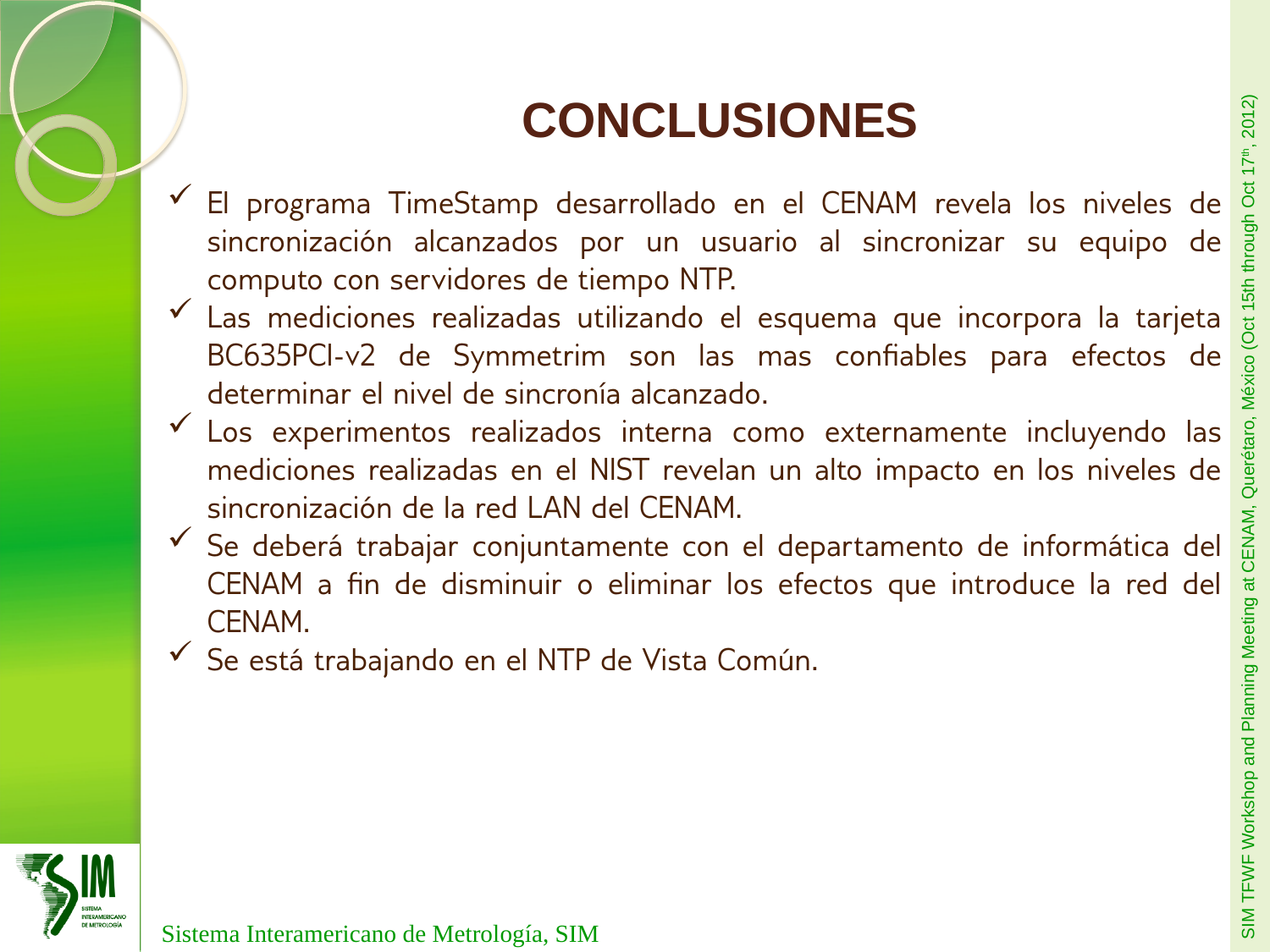

# CONCLUSIONES
El programa TimeStamp desarrollado en el CENAM revela los niveles de sincronización alcanzados por un usuario al sincronizar su equipo de computo con servidores de tiempo NTP.
Las mediciones realizadas utilizando el esquema que incorpora la tarjeta BC635PCI-v2 de Symmetrim son las mas confiables para efectos de determinar el nivel de sincronía alcanzado.
Los experimentos realizados interna como externamente incluyendo las mediciones realizadas en el NIST revelan un alto impacto en los niveles de sincronización de la red LAN del CENAM.
Se deberá trabajar conjuntamente con el departamento de informática del CENAM a fin de disminuir o eliminar los efectos que introduce la red del CENAM.
Se está trabajando en el NTP de Vista Común.